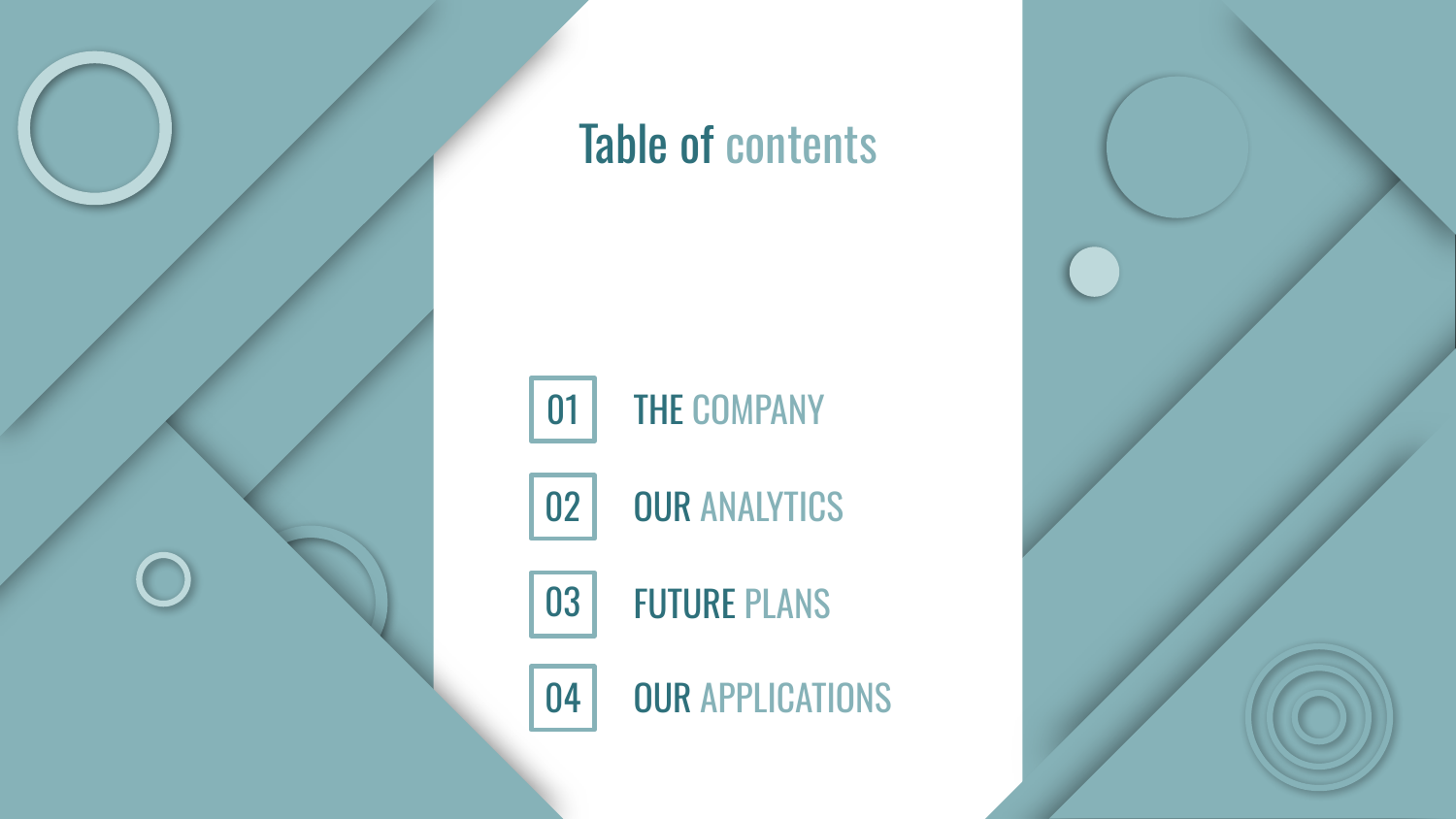

Table of contents
01
THE COMPANY
02
OUR ANALYTICS
03
FUTURE PLANS
04
# OUR APPLICATIONS